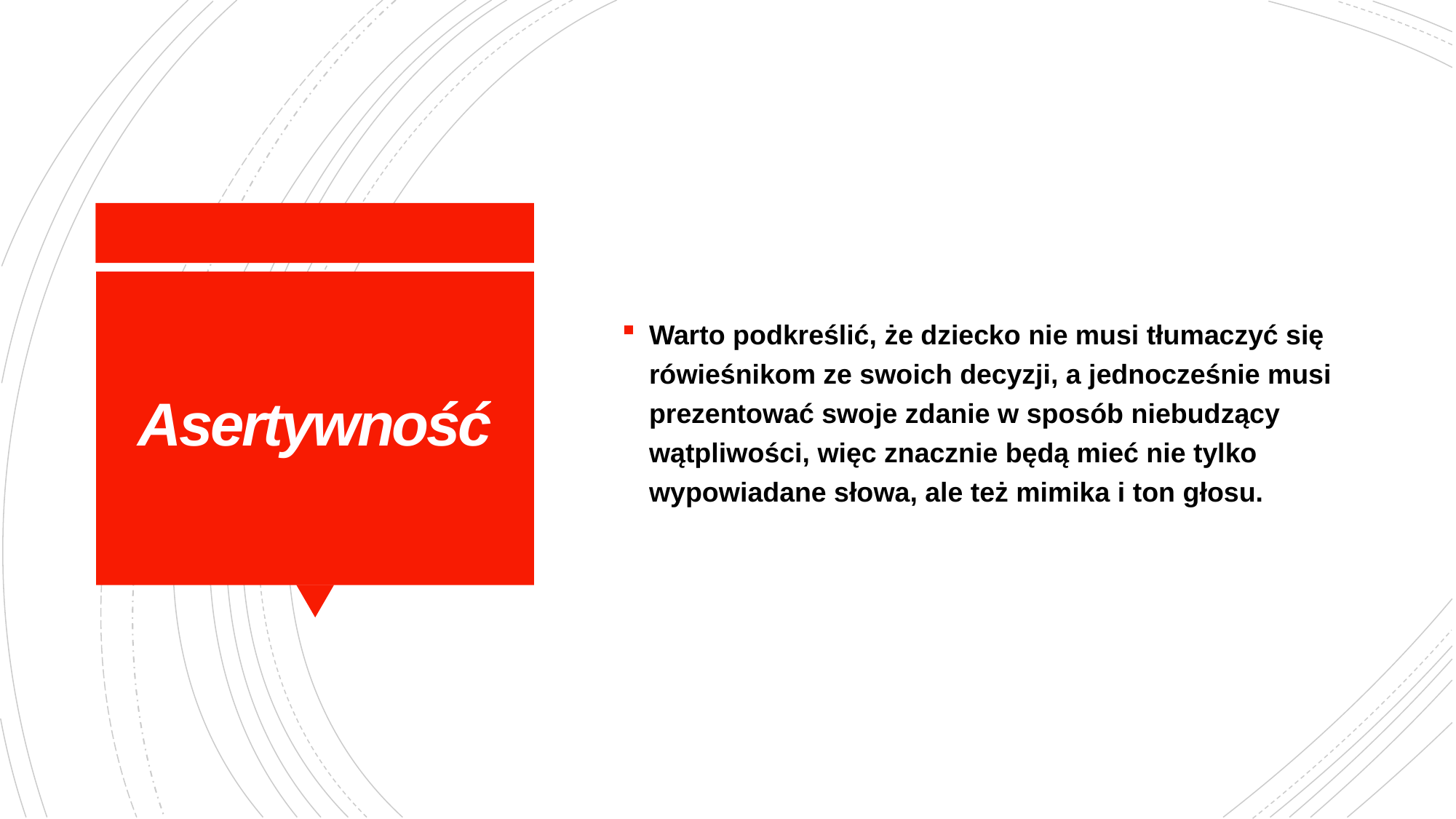

Warto podkreślić, że dziecko nie musi tłumaczyć się rówieśnikom ze swoich decyzji, a jednocześnie musi prezentować swoje zdanie w sposób niebudzący wątpliwości, więc znacznie będą mieć nie tylko wypowiadane słowa, ale też mimika i ton głosu.
# Asertywność